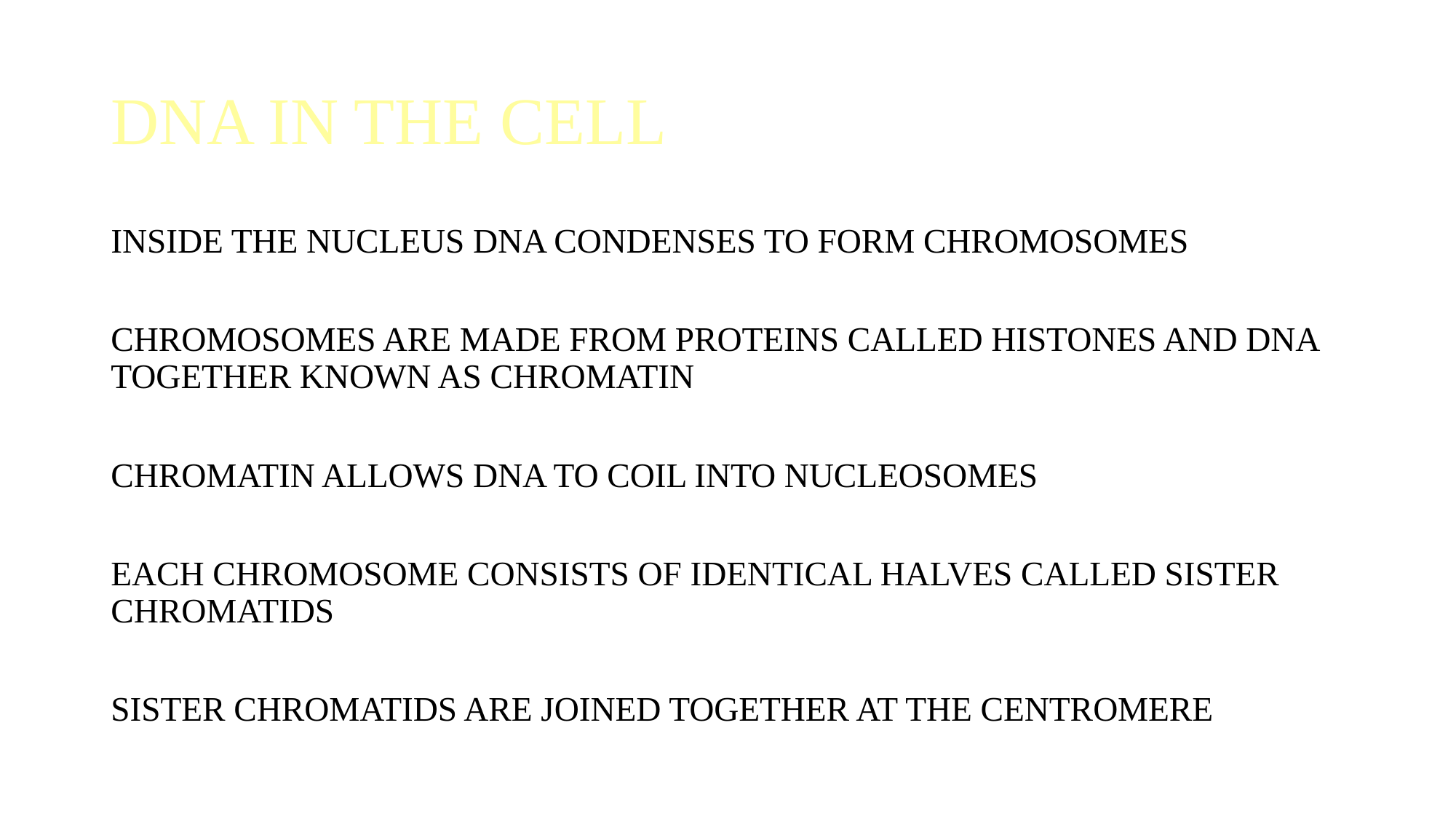

# DNA IN THE CELL
INSIDE THE NUCLEUS DNA CONDENSES TO FORM CHROMOSOMES

CHROMOSOMES ARE MADE FROM PROTEINS CALLED HISTONES AND DNA TOGETHER KNOWN AS CHROMATIN

CHROMATIN ALLOWS DNA TO COIL INTO NUCLEOSOMES

EACH CHROMOSOME CONSISTS OF IDENTICAL HALVES CALLED SISTER CHROMATIDS

SISTER CHROMATIDS ARE JOINED TOGETHER AT THE CENTROMERE